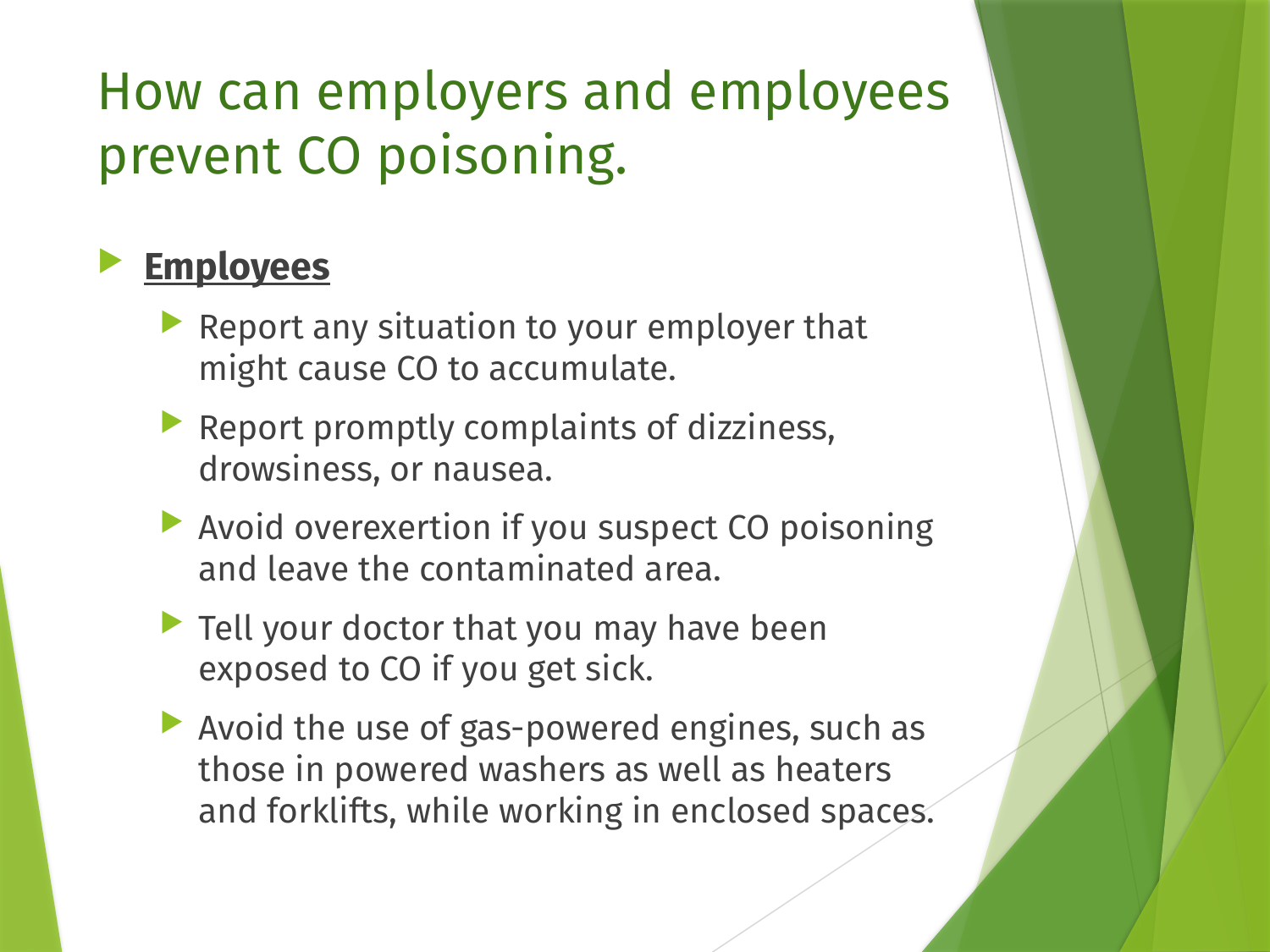

# How can employers and employees prevent CO poisoning.
Employees
Report any situation to your employer that might cause CO to accumulate.
Report promptly complaints of dizziness, drowsiness, or nausea.
Avoid overexertion if you suspect CO poisoning and leave the contaminated area.
Tell your doctor that you may have been exposed to CO if you get sick.
Avoid the use of gas-powered engines, such as those in powered washers as well as heaters and forklifts, while working in enclosed spaces.